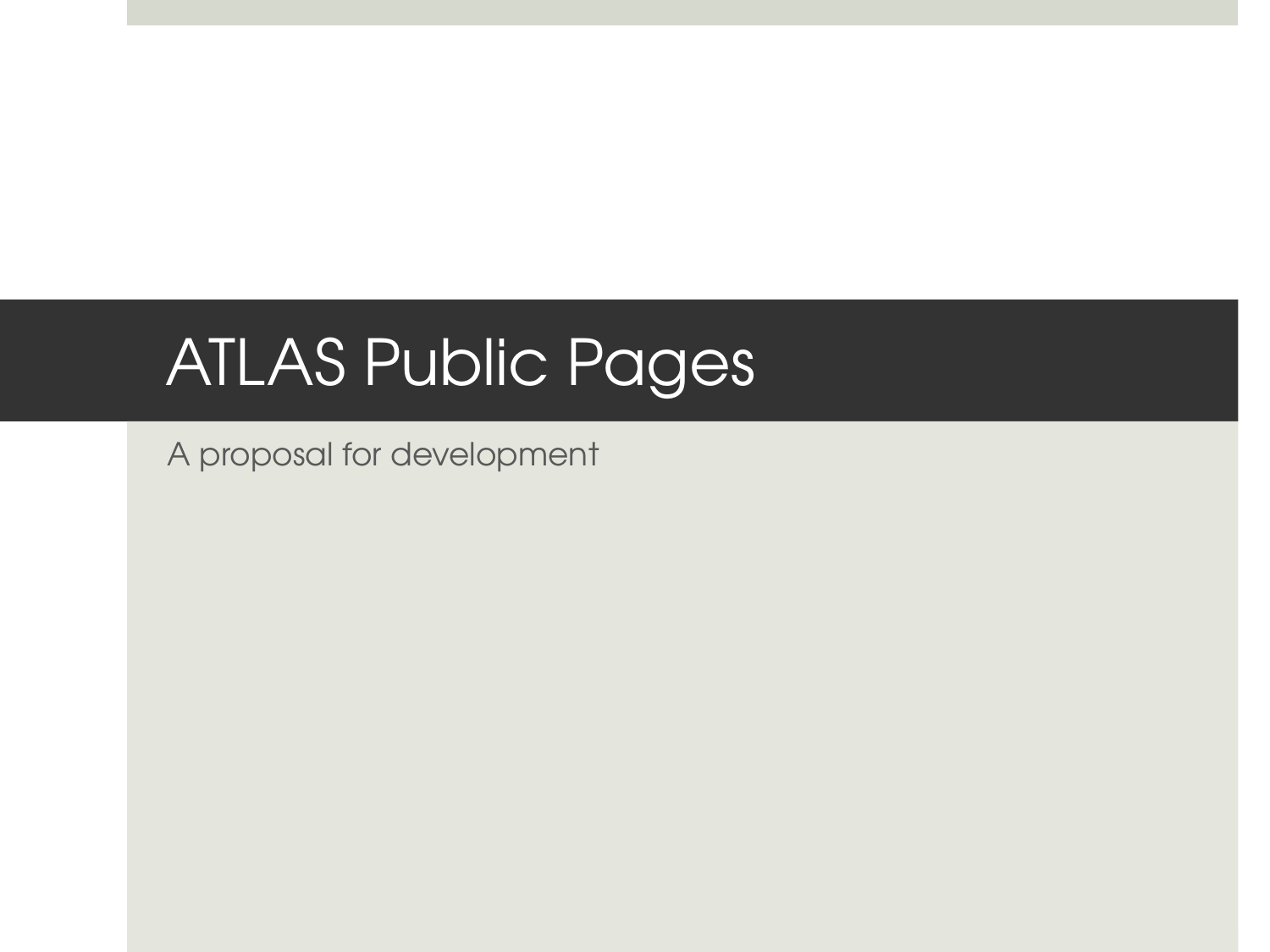

# ATLAS Public Pages
A proposal for development